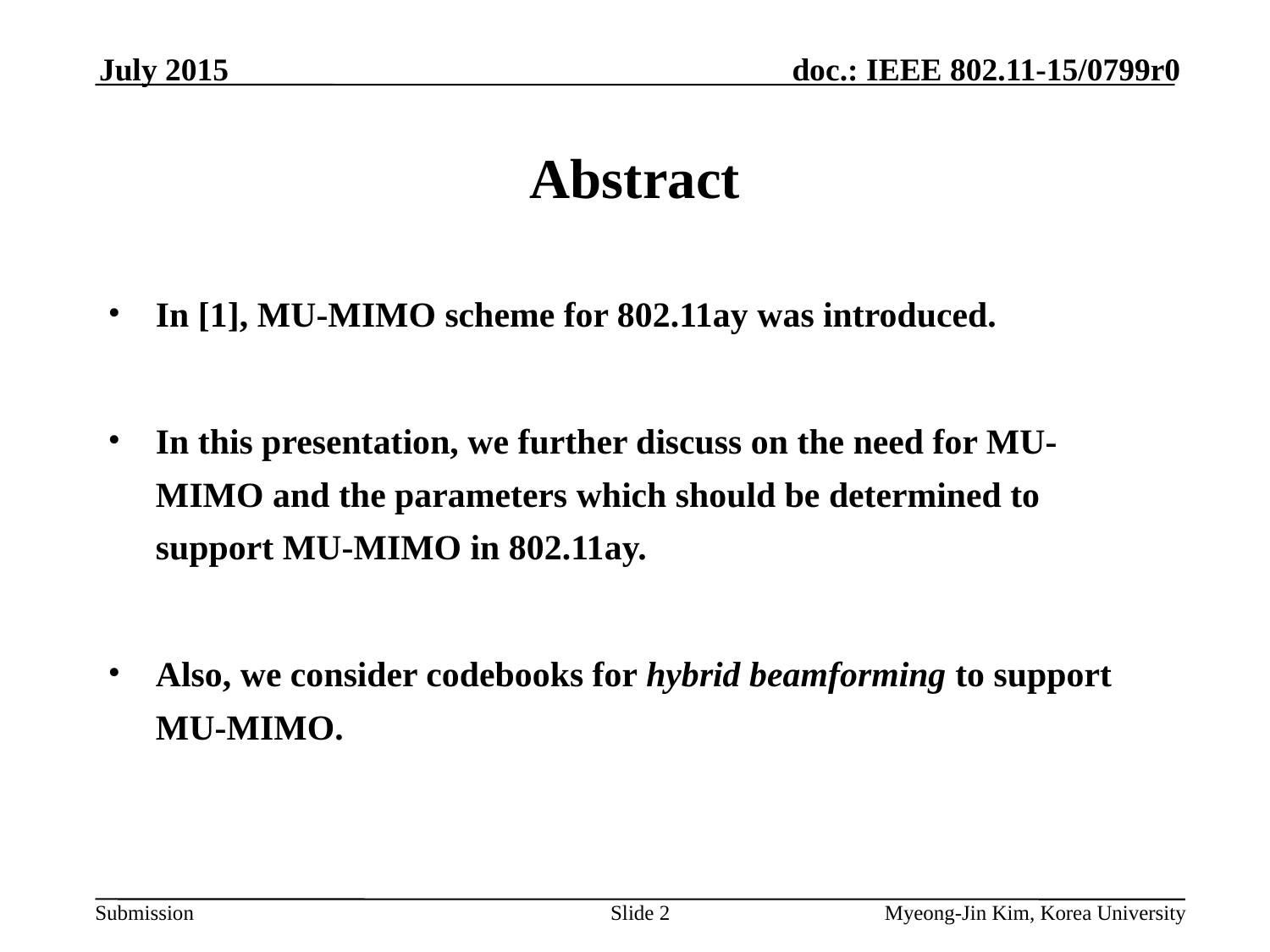

July 2015
# Abstract
In [1], MU-MIMO scheme for 802.11ay was introduced.

In this presentation, we further discuss on the need for MU-MIMO and the parameters which should be determined to support MU-MIMO in 802.11ay.

Also, we consider codebooks for hybrid beamforming to support MU-MIMO.

Slide 2
Myeong-Jin Kim, Korea University